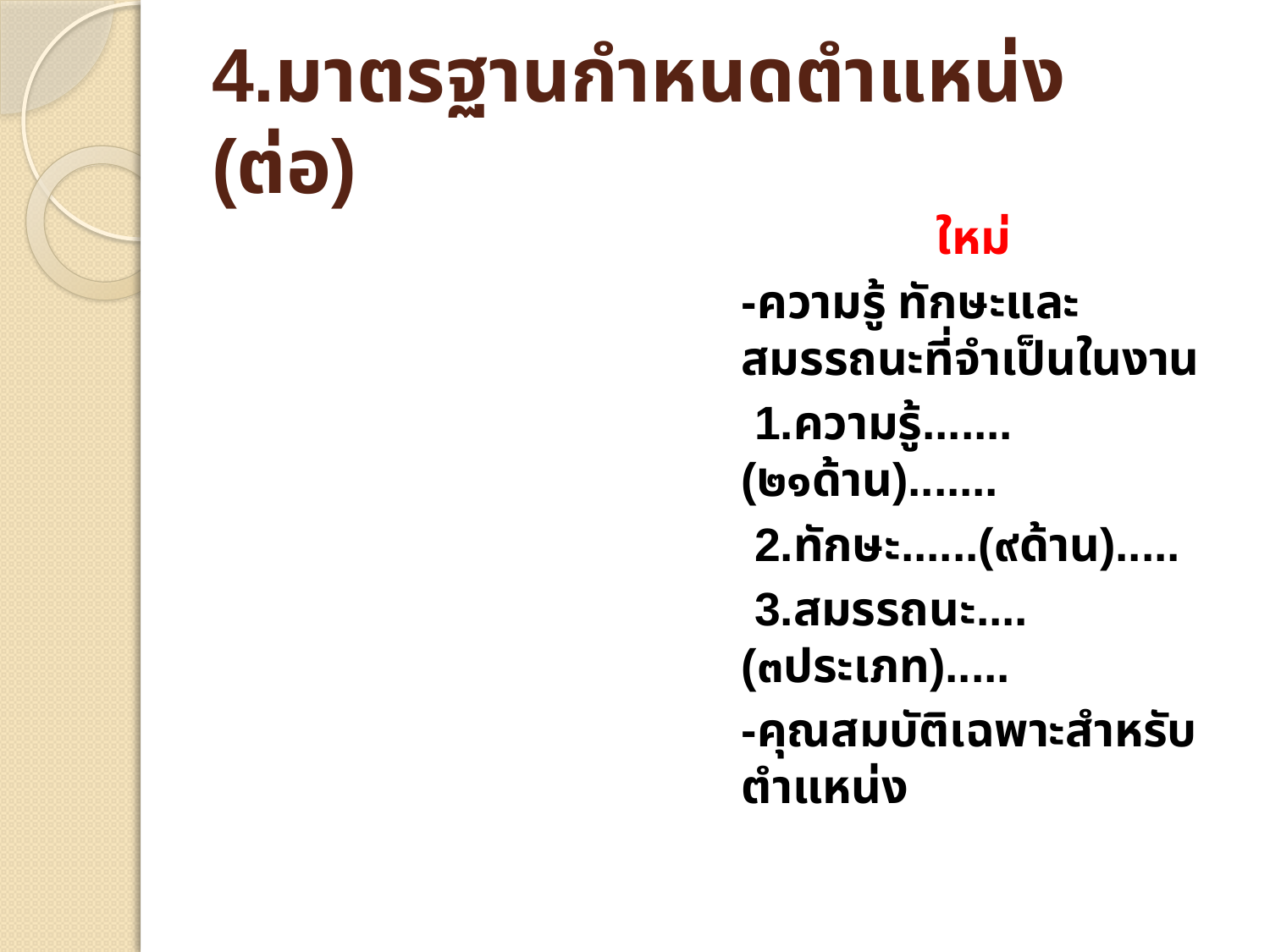

# 4.มาตรฐานกำหนดตำแหน่ง (ต่อ)

ใหม่
-ความรู้ ทักษะและสมรรถนะที่จำเป็นในงาน
 1.ความรู้.......(๒๑ด้าน).......
 2.ทักษะ......(๙ด้าน).....
 3.สมรรถนะ....(๓ประเภท).....
-คุณสมบัติเฉพาะสำหรับตำแหน่ง